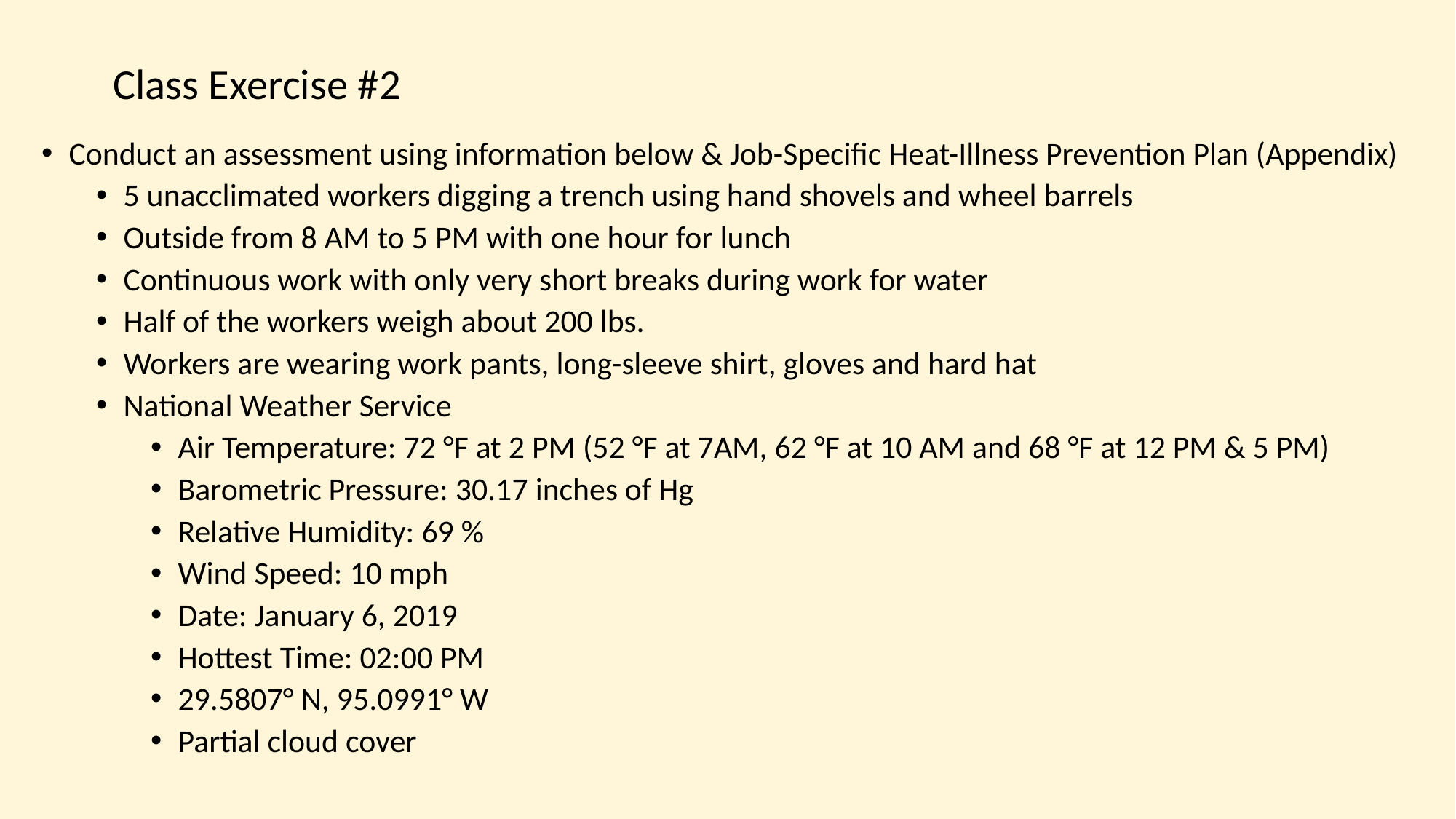

# Class Exercise #2
Conduct an assessment using information below & Job-Specific Heat-Illness Prevention Plan (Appendix)
5 unacclimated workers digging a trench using hand shovels and wheel barrels
Outside from 8 AM to 5 PM with one hour for lunch
Continuous work with only very short breaks during work for water
Half of the workers weigh about 200 lbs.
Workers are wearing work pants, long-sleeve shirt, gloves and hard hat
National Weather Service
Air Temperature: 72 °F at 2 PM (52 °F at 7AM, 62 °F at 10 AM and 68 °F at 12 PM & 5 PM)
Barometric Pressure: 30.17 inches of Hg
Relative Humidity: 69 %
Wind Speed: 10 mph
Date: January 6, 2019
Hottest Time: 02:00 PM
29.5807° N, 95.0991° W
Partial cloud cover